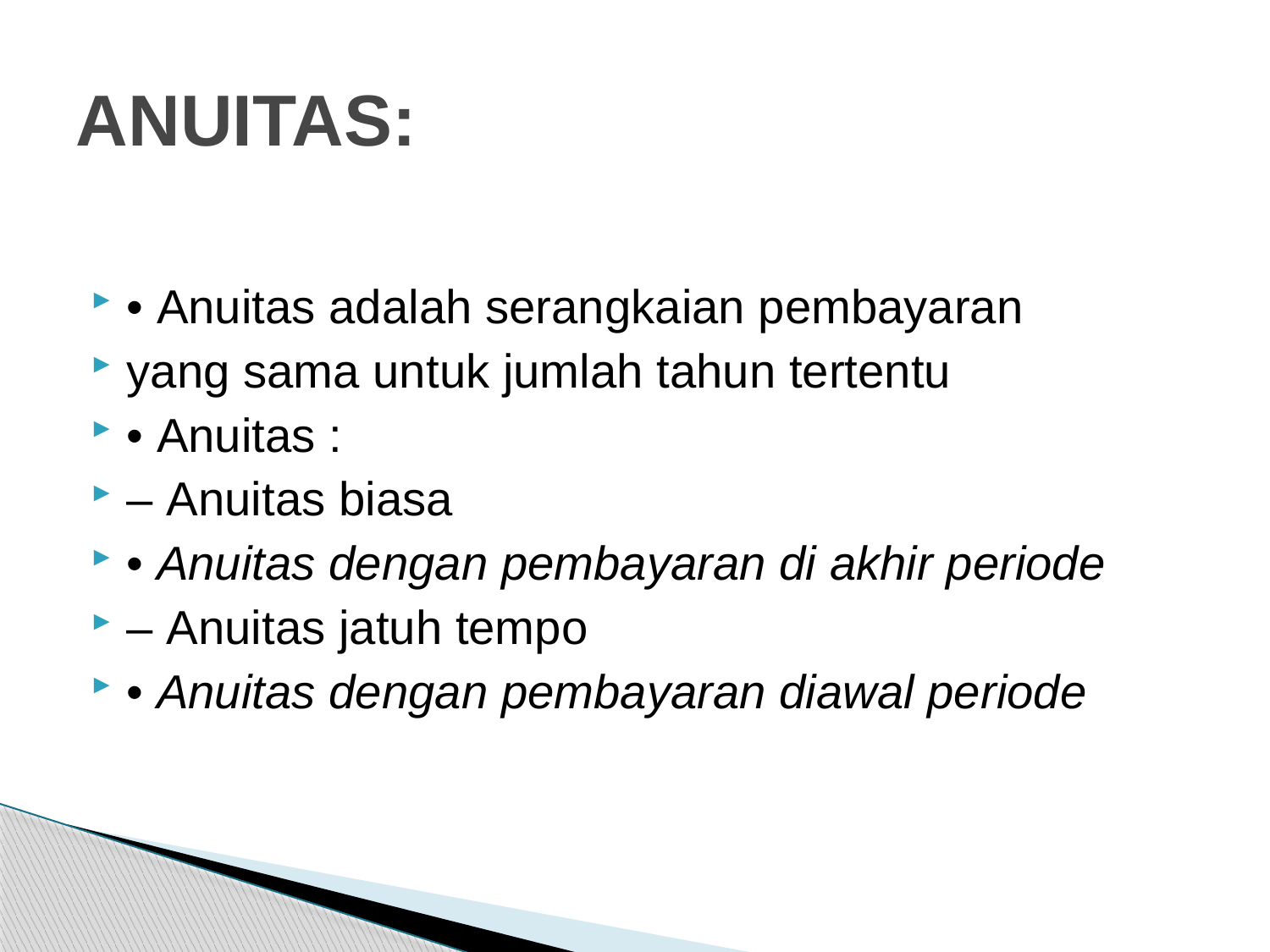

# ANUITAS:

• Anuitas adalah serangkaian pembayaran
yang sama untuk jumlah tahun tertentu
• Anuitas :
– Anuitas biasa
• Anuitas dengan pembayaran di akhir periode
– Anuitas jatuh tempo
• Anuitas dengan pembayaran diawal periode